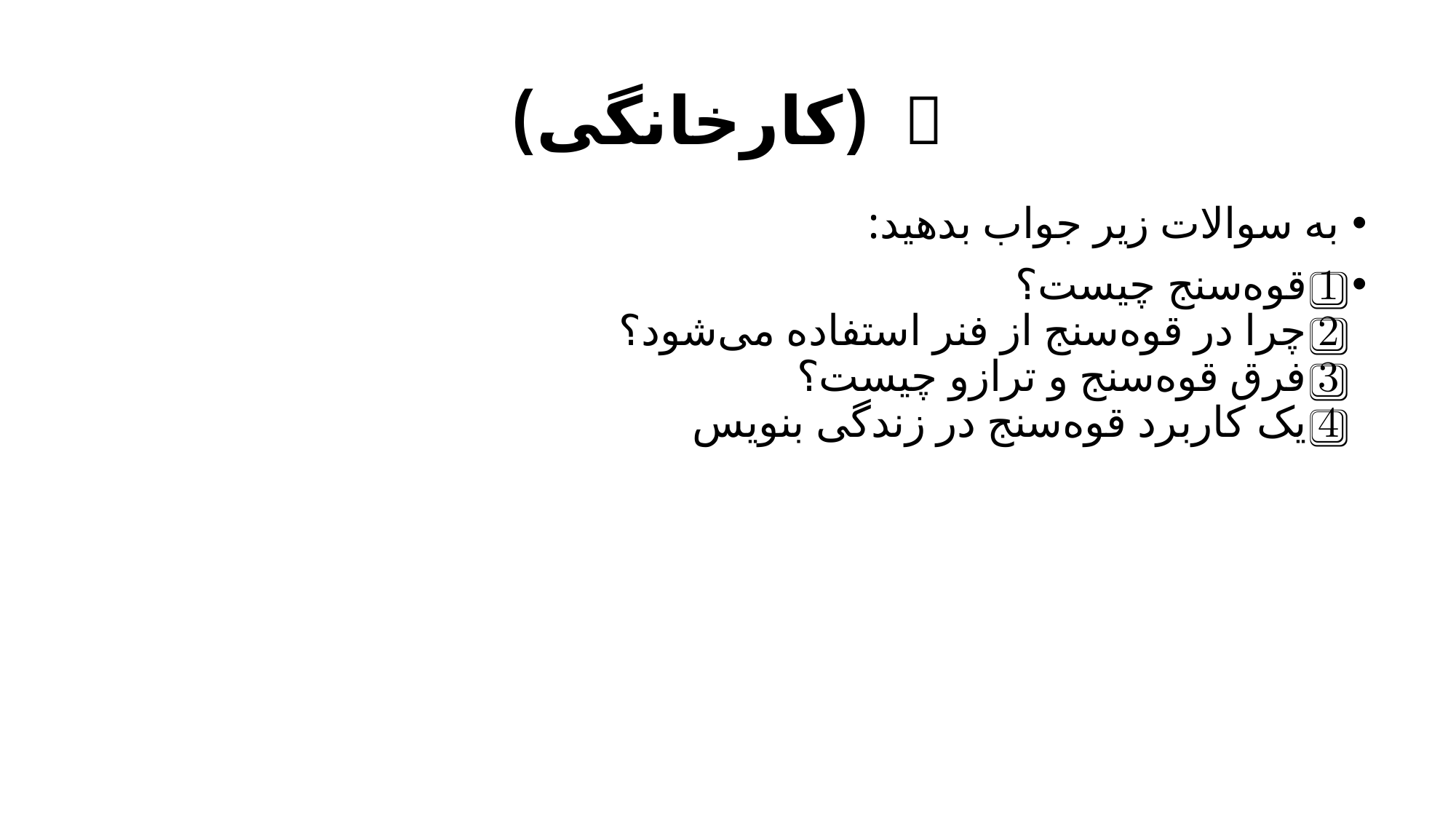

# 🌟  (کارخانگی)
به سوالات زیر جواب بدهید:
1️⃣ قوه‌سنج چیست؟
2️⃣ چرا در قوه‌سنج از فنر استفاده می‌شود؟
3️⃣ فرق قوه‌سنج و ترازو چیست؟
4️⃣ یک کاربرد قوه‌سنج در زندگی بنویس